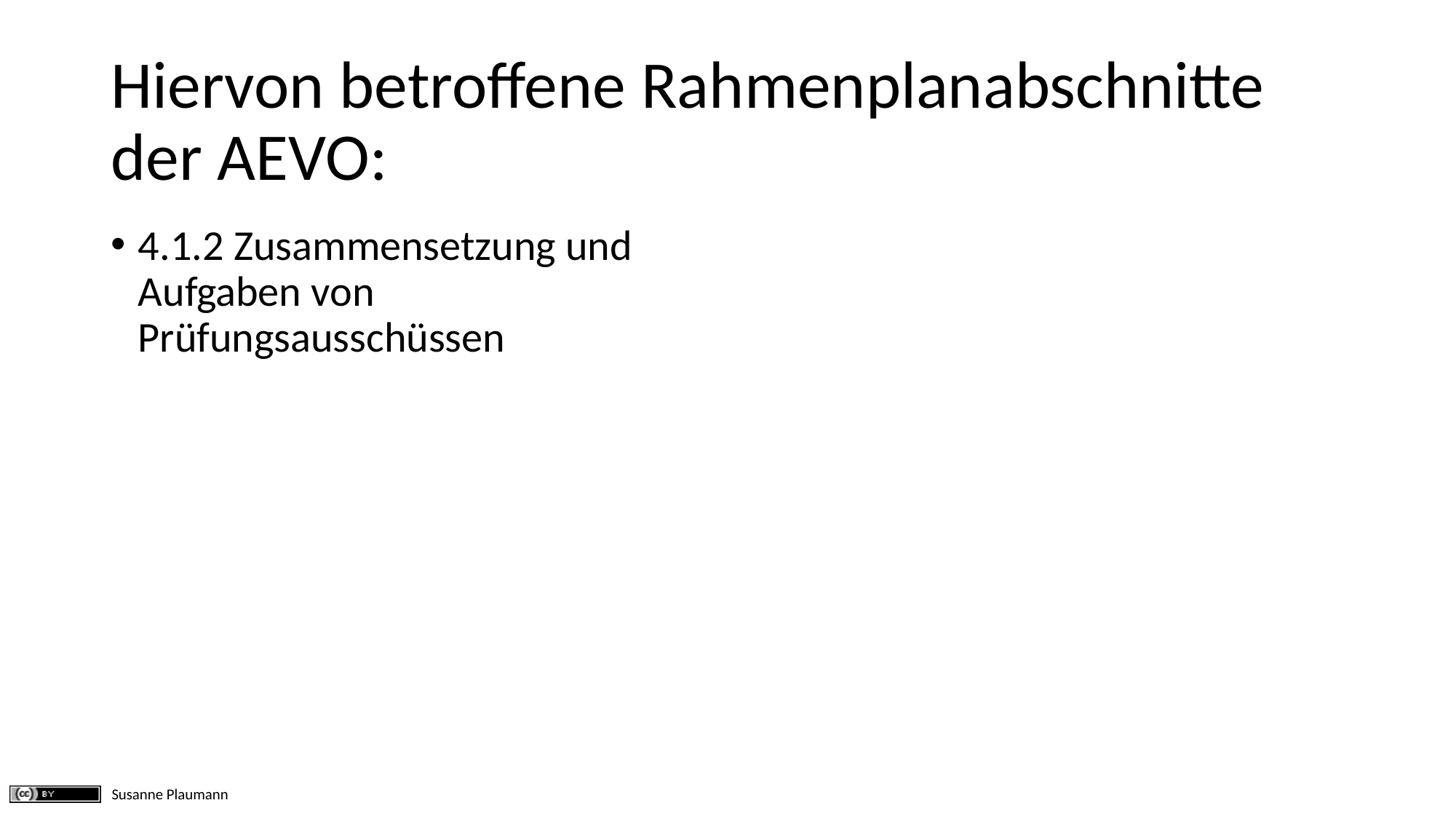

# Hiervon betroffene Rahmenplanabschnitte der AEVO:
4.1.2 Zusammensetzung und Aufgaben von Prüfungsausschüssen